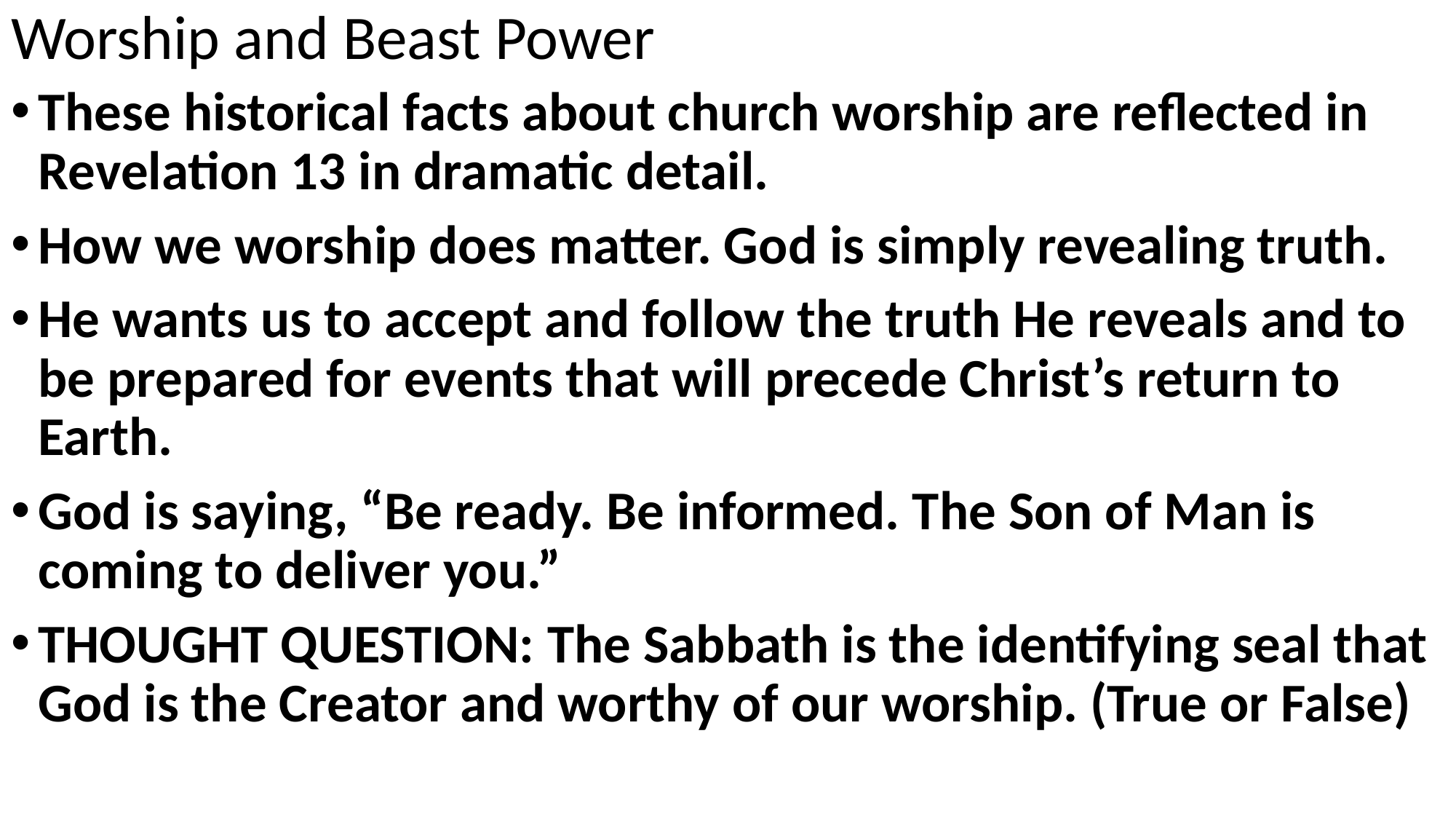

# Worship and Beast Power
These historical facts about church worship are reflected in Revelation 13 in dramatic detail.
How we worship does matter. God is simply revealing truth.
He wants us to accept and follow the truth He reveals and to be prepared for events that will precede Christ’s return to Earth.
God is saying, “Be ready. Be informed. The Son of Man is coming to deliver you.”
THOUGHT QUESTION: The Sabbath is the identifying seal that God is the Creator and worthy of our worship. (True or False)